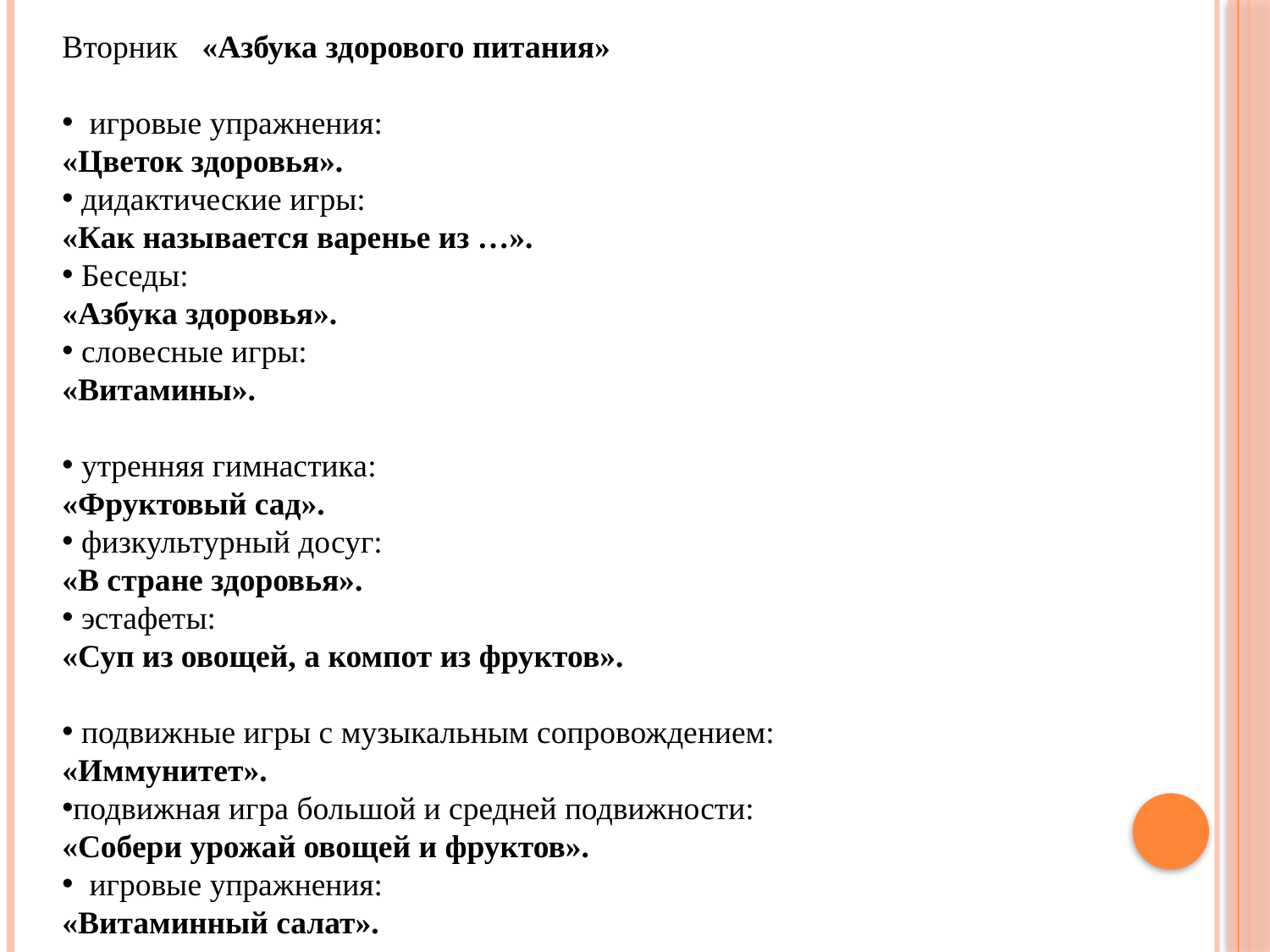

Вторник   «Азбука здорового питания»

  игровые упражнения:
«Цветок здоровья».
 дидактические игры:
«Как называется варенье из …».
 Беседы:
«Азбука здоровья».
 словесные игры:
«Витамины».

 утренняя гимнастика:
«Фруктовый сад».
 физкультурный досуг:
«В стране здоровья».
 эстафеты:
«Суп из овощей, а компот из фруктов».

 подвижные игры с музыкальным сопровождением:
«Иммунитет».
подвижная игра большой и средней подвижности:
«Собери урожай овощей и фруктов».
  игровые упражнения:
«Витаминный салат».